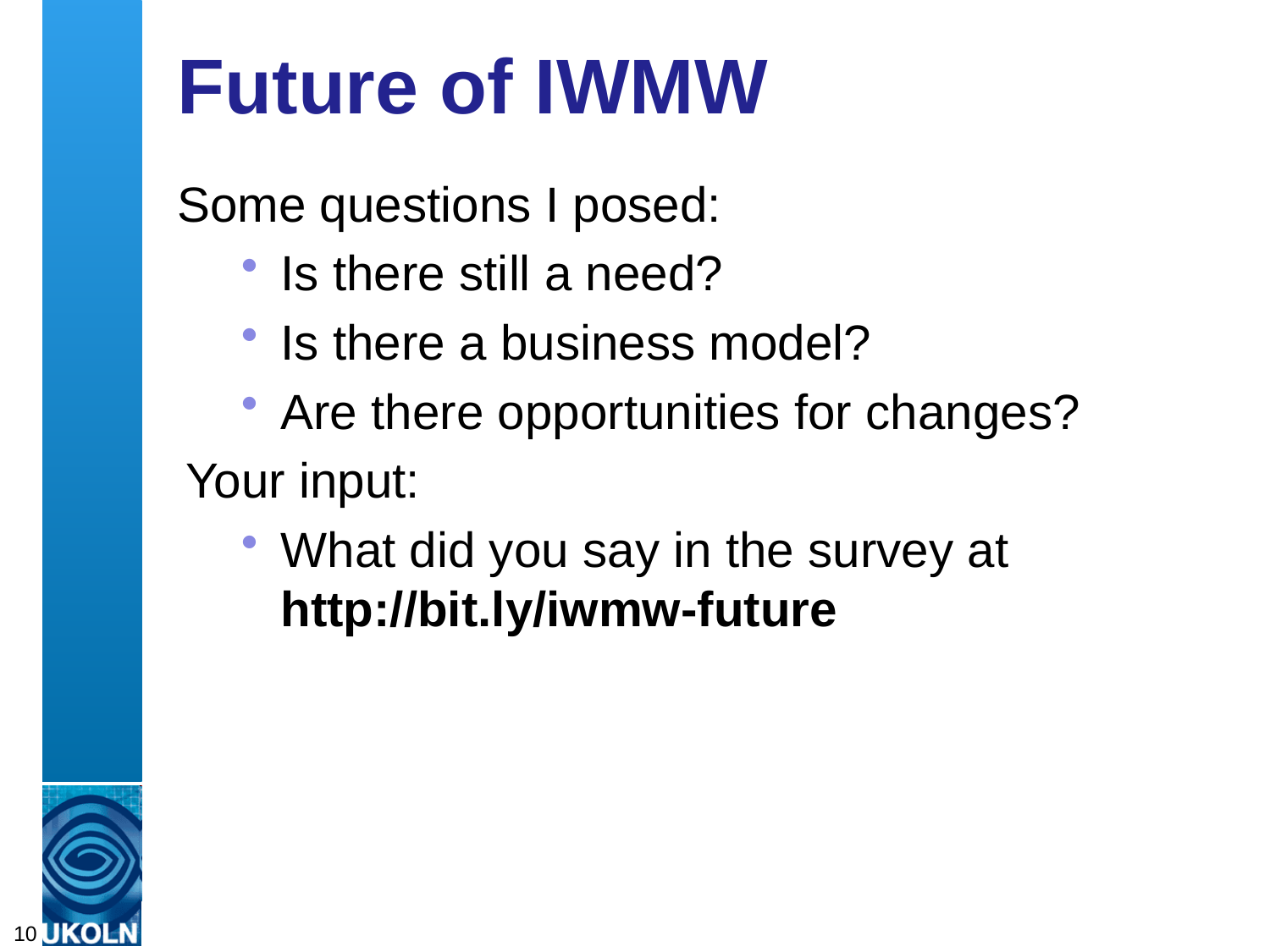

# Future of IWMW
Some questions I posed:
Is there still a need?
Is there a business model?
Are there opportunities for changes?
Your input:
What did you say in the survey at
http://bit.ly/iwmw-future

10